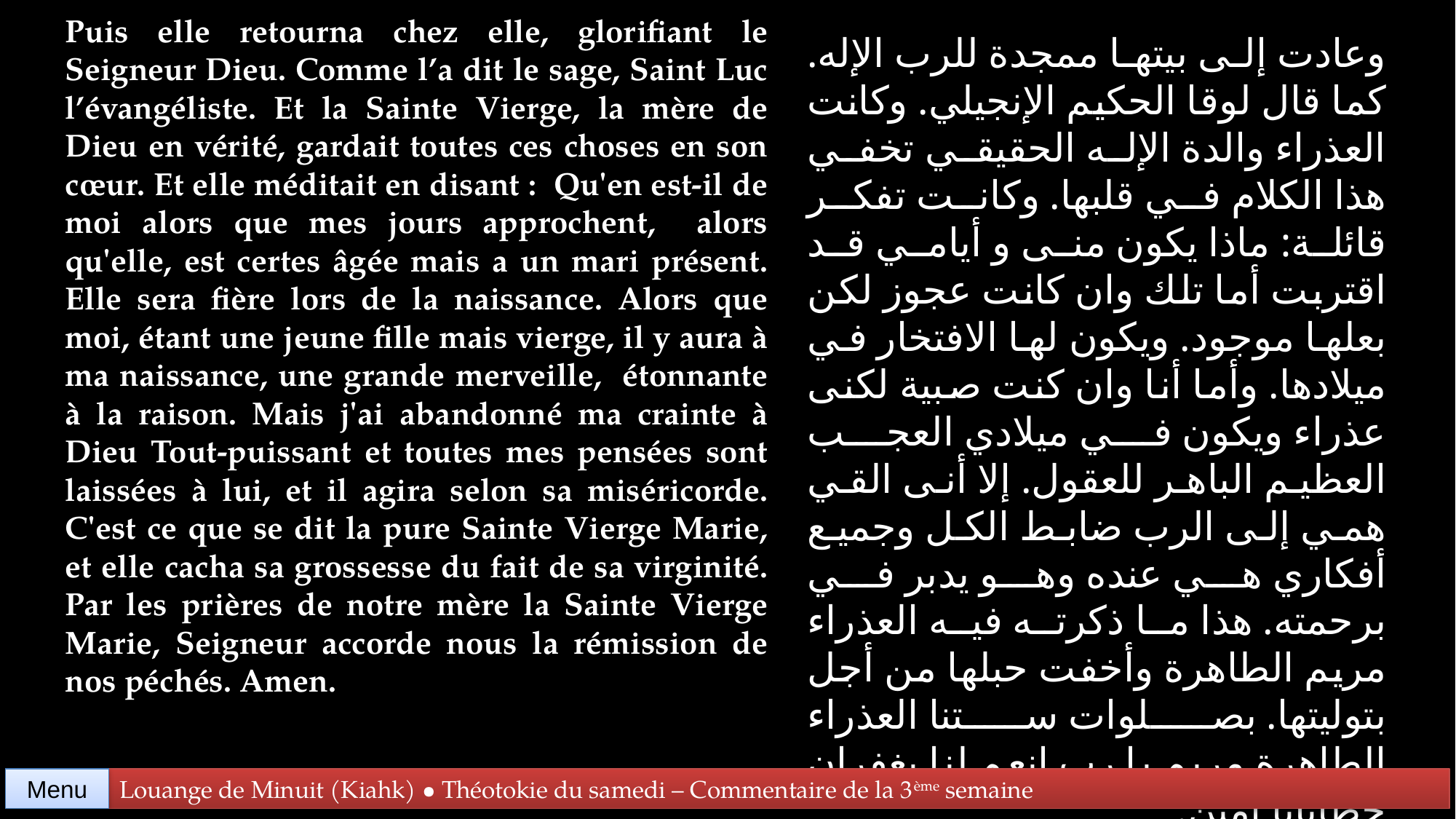

Puis elle retourna chez elle, glorifiant le Seigneur Dieu. Comme l’a dit le sage, Saint Luc l’évangéliste. Et la Sainte Vierge, la mère de Dieu en vérité, gardait toutes ces choses en son cœur. Et elle méditait en disant :  Qu'en est-il de moi alors que mes jours approchent,  alors qu'elle, est certes âgée mais a un mari présent. Elle sera fière lors de la naissance. Alors que moi, étant une jeune fille mais vierge, il y aura à ma naissance, une grande merveille,  étonnante à la raison. Mais j'ai abandonné ma crainte à Dieu Tout-puissant et toutes mes pensées sont laissées à lui, et il agira selon sa miséricorde. C'est ce que se dit la pure Sainte Vierge Marie, et elle cacha sa grossesse du fait de sa virginité. Par les prières de notre mère la Sainte Vierge Marie, Seigneur accorde nous la rémission de nos péchés. Amen.
وعادت إلى بيتها ممجدة للرب الإله. كما قال لوقا الحكيم الإنجيلي. وكانت العذراء والدة الإله الحقيقي تخفي هذا الكلام في قلبها. وكانت تفكر قائلة: ماذا يكون منى و أيامي قد اقتربت أما تلك وان كانت عجوز لكن بعلها موجود. ويكون لها الافتخار في ميلادها. وأما أنا وان كنت صبية لكنى عذراء ويكون في ميلادي العجب العظيم الباهر للعقول. إلا أنى القي همي إلى الرب ضابط الكل وجميع أفكاري هي عنده وهو يدبر في برحمته. هذا ما ذكرته فيه العذراء مريم الطاهرة وأخفت حبلها من أجل بتوليتها. بصلوات ستنا العذراء الطاهرة مريم يا رب انعم لنا بغفران خطايانا آمين.
Menu
Louange de Minuit (Kiahk) • Théotokie du samedi – Commentaire de la 3ème semaine